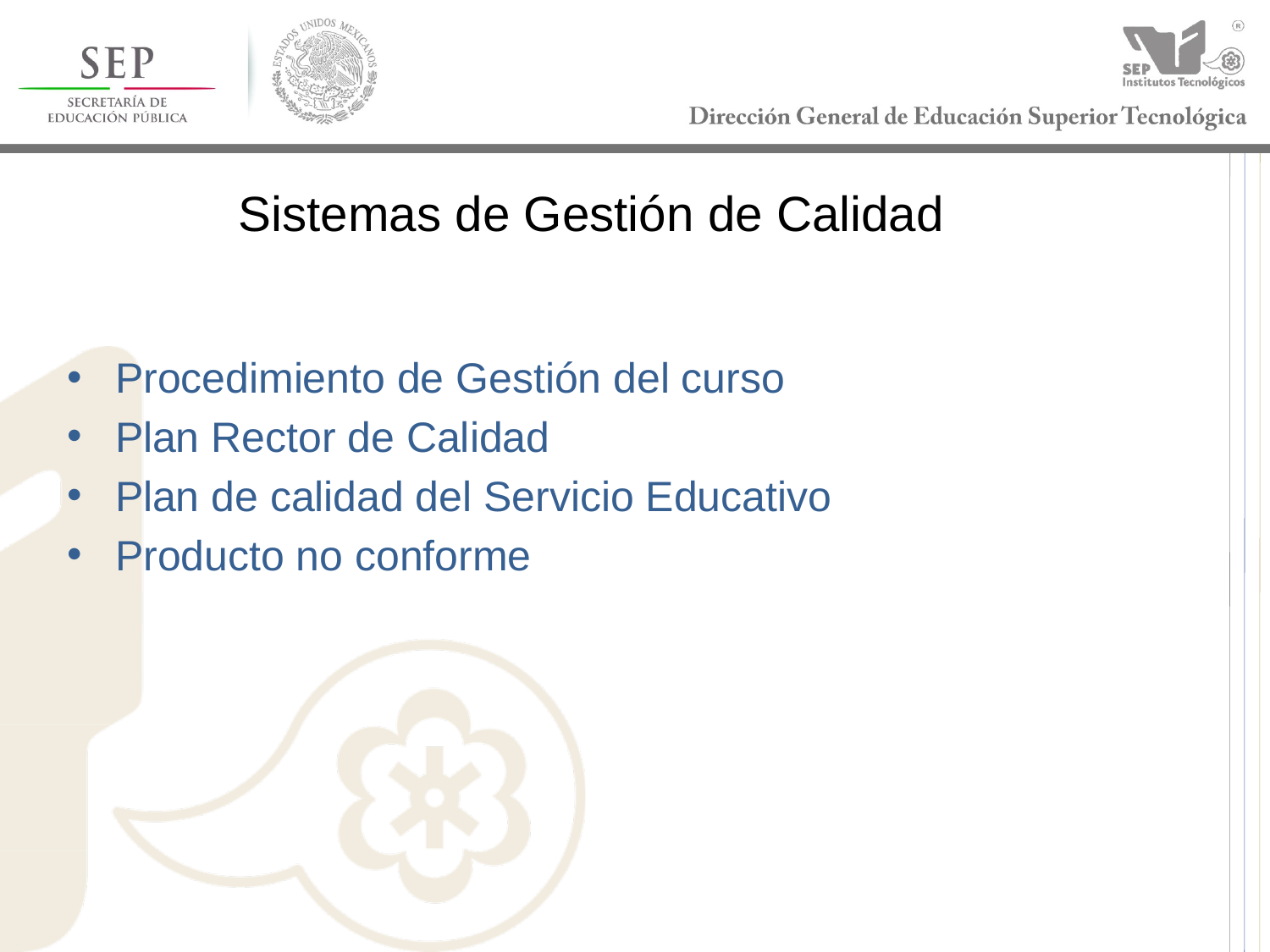

# Sistemas de Gestión de Calidad
Procedimiento de Gestión del curso
Plan Rector de Calidad
Plan de calidad del Servicio Educativo
Producto no conforme